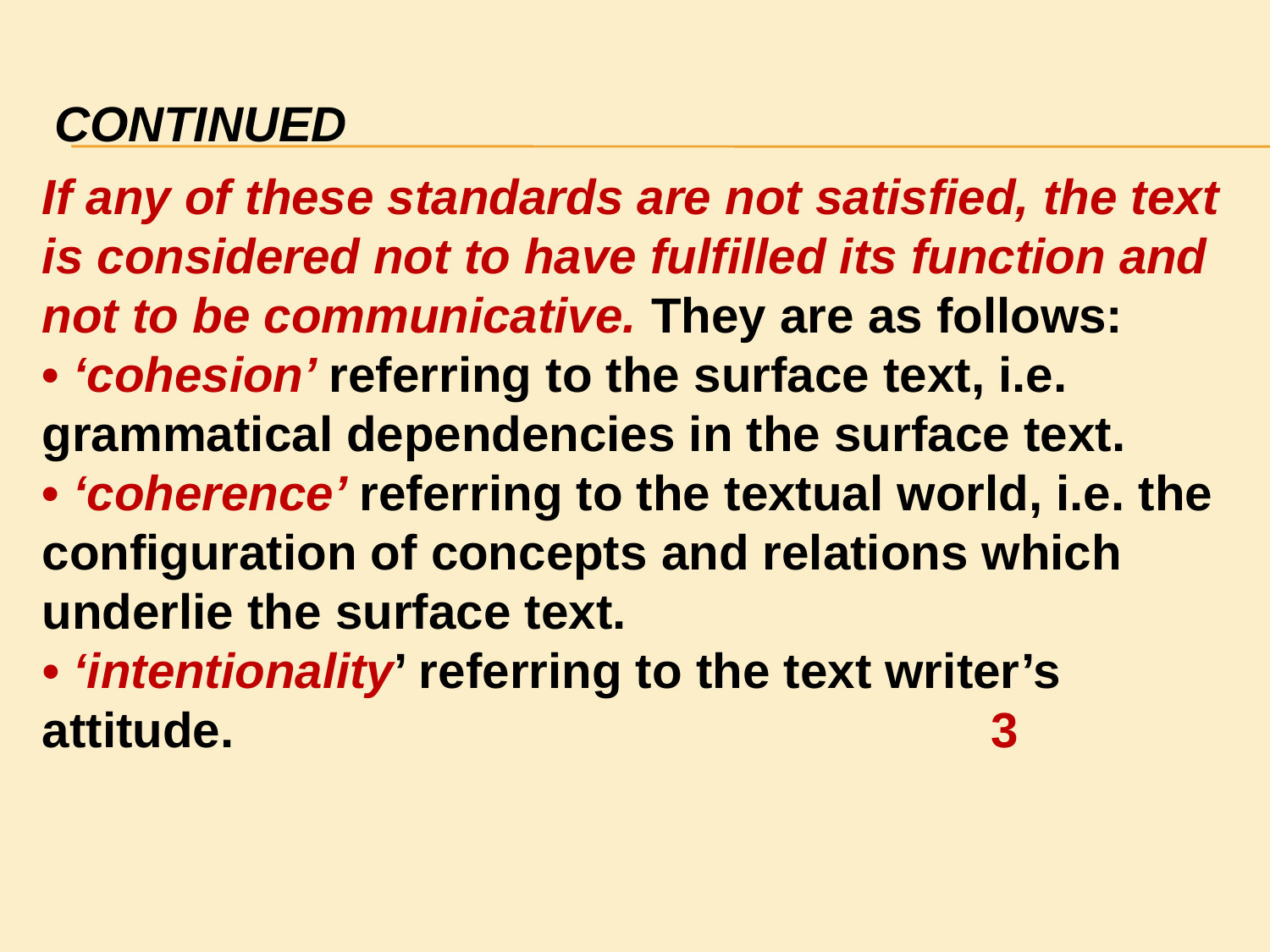

# continued
If any of these standards are not satisfied, the text is considered not to have fulfilled its function and not to be communicative. They are as follows:
• ‘cohesion’ referring to the surface text, i.e. grammatical dependencies in the surface text.
• ‘coherence’ referring to the textual world, i.e. the configuration of concepts and relations which  underlie the surface text.
• ‘intentionality’ referring to the text writer’s attitude.                                                       3